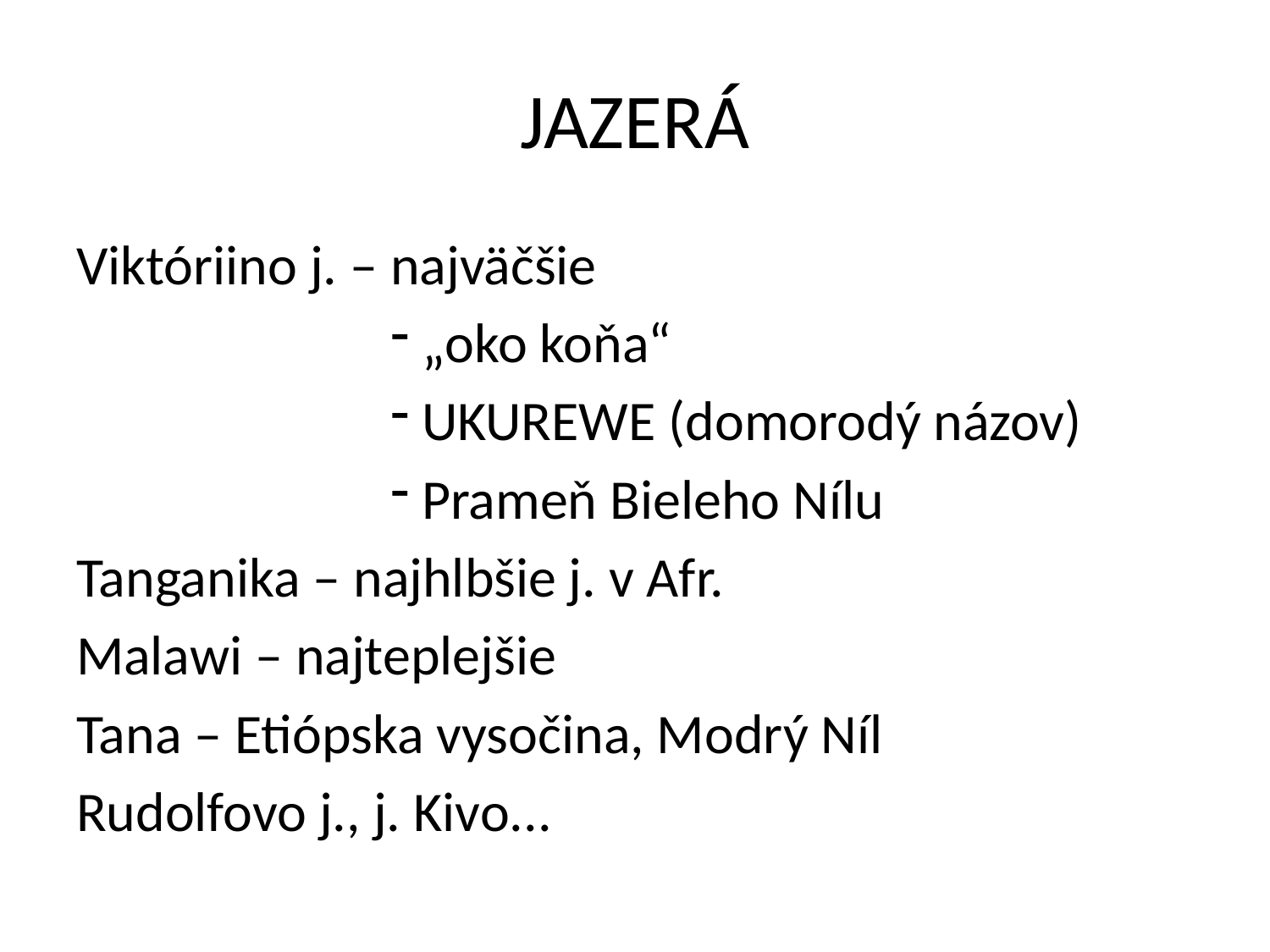

# JAZERÁ
Viktóriino j. – najväčšie
„oko koňa“
UKUREWE (domorodý názov)
Prameň Bieleho Nílu
Tanganika – najhlbšie j. v Afr.
Malawi – najteplejšie
Tana – Etiópska vysočina, Modrý Níl
Rudolfovo j., j. Kivo...